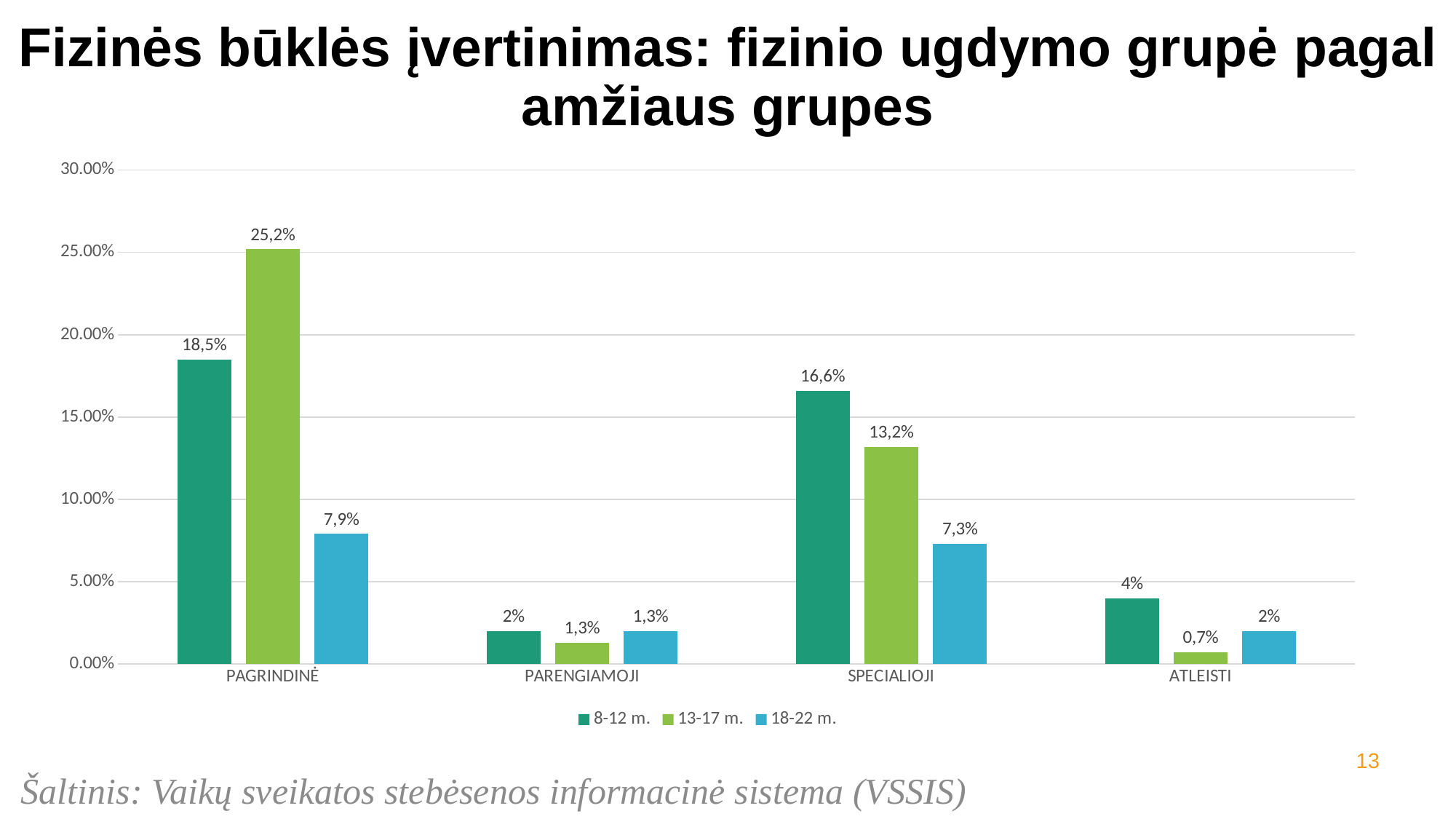

# Fizinės būklės įvertinimas: fizinio ugdymo grupė pagal amžiaus grupes

### Chart

| Category | 8-12 m. | 13-17 m. | 18-22 m. |
|---|---|---|---|
| PAGRINDINĖ | 0.185 | 0.252 | 0.079 |
| PARENGIAMOJI | 0.02 | 0.013 | 0.02 |
| SPECIALIOJI | 0.166 | 0.132 | 0.073 |
| ATLEISTI | 0.04 | 0.007 | 0.02 |
13
Šaltinis: Vaikų sveikatos stebėsenos informacinė sistema (VSSIS)